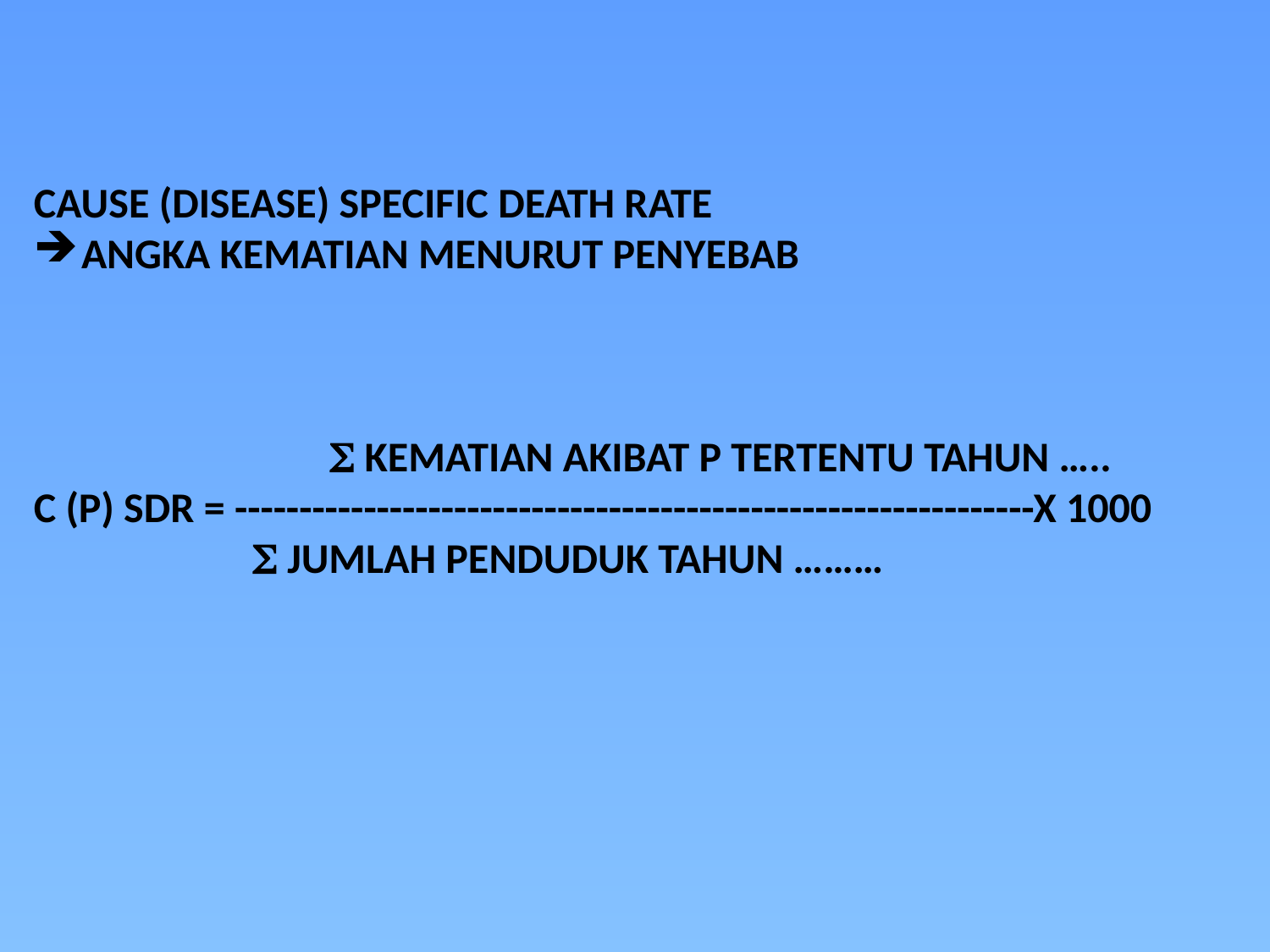

CAUSE (DISEASE) SPECIFIC DEATH RATE
ANGKA KEMATIAN MENURUT PENYEBAB

	        Σ KEMATIAN AKIBAT P TERTENTU TAHUN …..
C (P) SDR = --------------------------------------------------------------X 1000
                       Σ JUMLAH PENDUDUK TAHUN ………